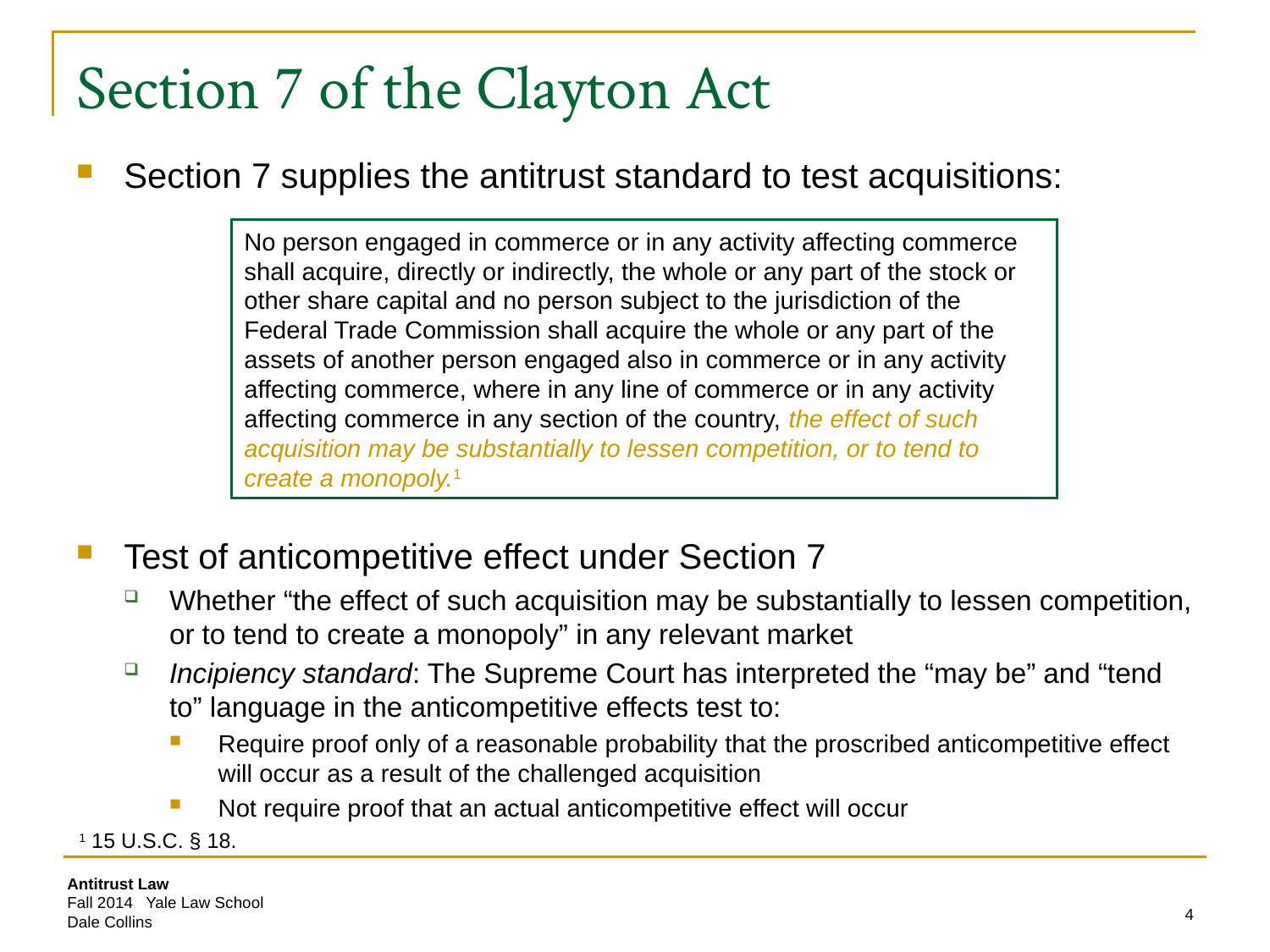

# Section 7 of the Clayton Act
Section 7 supplies the antitrust standard to test acquisitions:

Test of anticompetitive effect under Section 7
Whether “the effect of such acquisition may be substantially to lessen competition, or to tend to create a monopoly” in any relevant market
Incipiency standard: The Supreme Court has interpreted the “may be” and “tend to” language in the anticompetitive effects test to:
Require proof only of a reasonable probability that the proscribed anticompetitive effect will occur as a result of the challenged acquisition
Not require proof that an actual anticompetitive effect will occur

No person engaged in commerce or in any activity affecting commerce shall acquire, directly or indirectly, the whole or any part of the stock or other share capital and no person subject to the jurisdiction of the Federal Trade Commission shall acquire the whole or any part of the assets of another person engaged also in commerce or in any activity affecting commerce, where in any line of commerce or in any activity affecting commerce in any section of the country, the effect of such acquisition may be substantially to lessen competition, or to tend to create a monopoly.1
1 15 U.S.C. § 18.
4